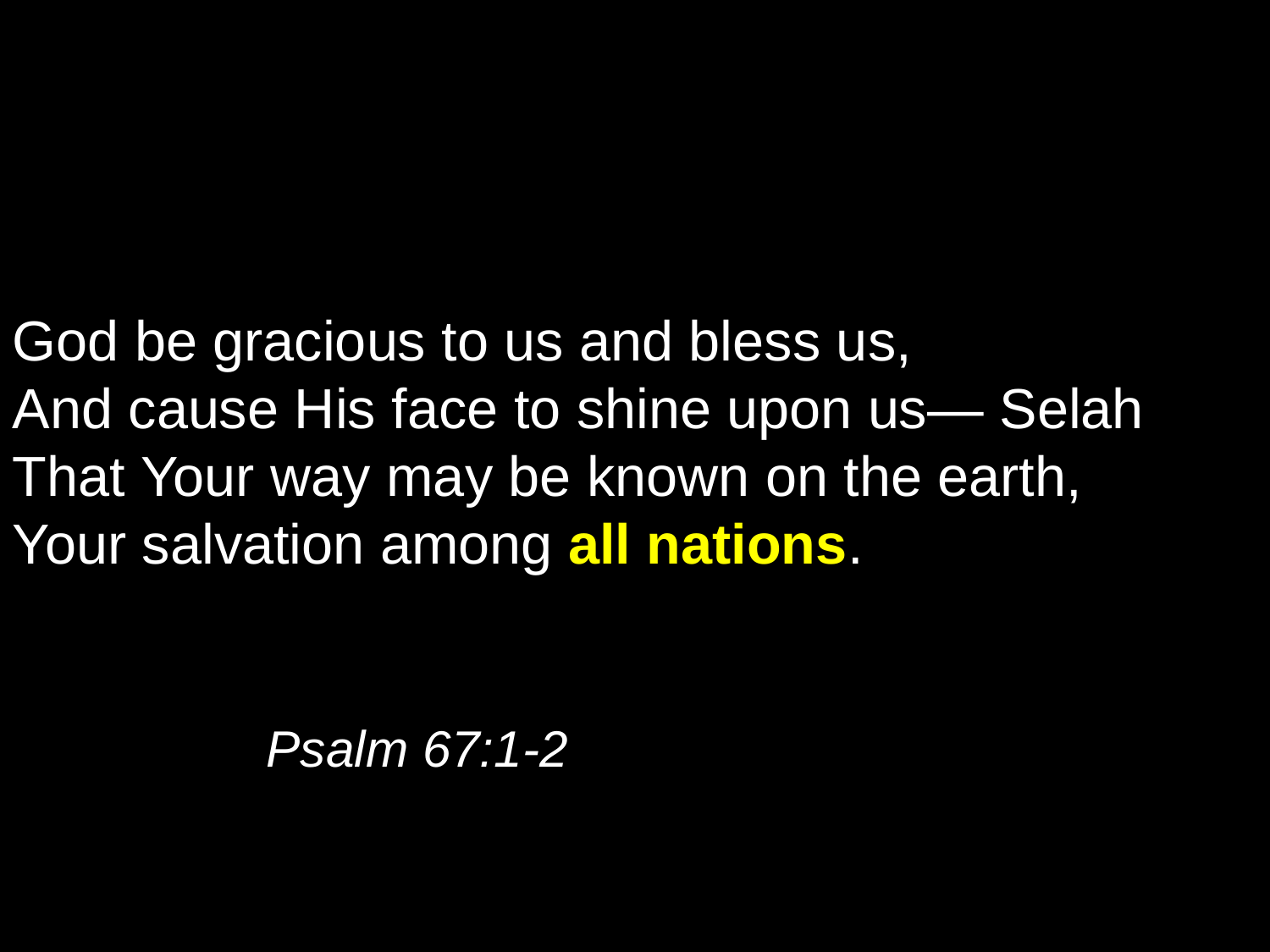

God be gracious to us and bless us,
And cause His face to shine upon us— Selah
That Your way may be known on the earth,
Your salvation among all nations.																				    			Psalm 67:1-2